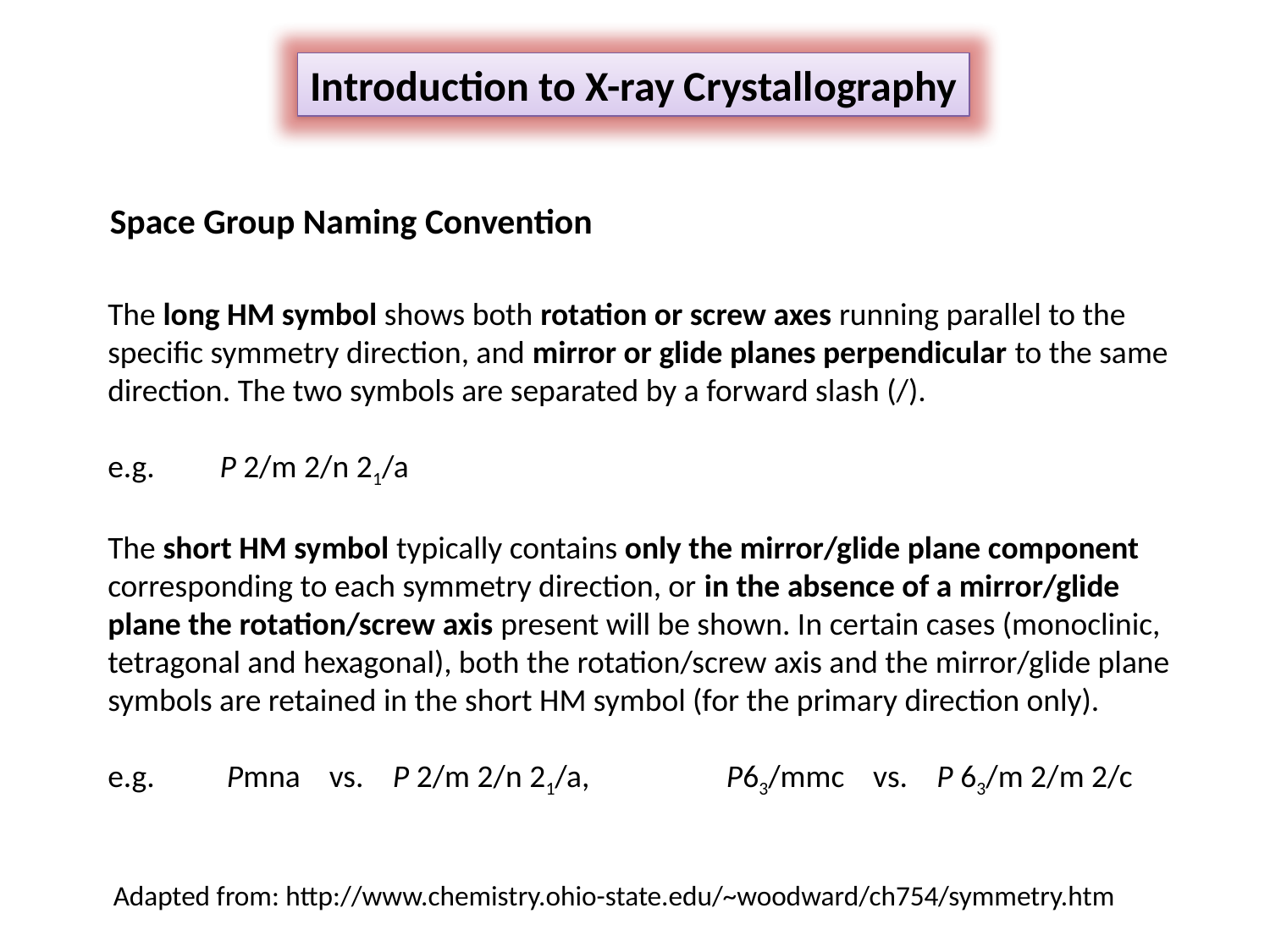

Introduction to X-ray Crystallography
Space Group Naming Convention

The long HM symbol shows both rotation or screw axes running parallel to the specific symmetry direction, and mirror or glide planes perpendicular to the same direction. The two symbols are separated by a forward slash (/).

e.g.         P 2/m 2/n 21/a

The short HM symbol typically contains only the mirror/glide plane component corresponding to each symmetry direction, or in the absence of a mirror/glide plane the rotation/screw axis present will be shown. In certain cases (monoclinic, tetragonal and hexagonal), both the rotation/screw axis and the mirror/glide plane symbols are retained in the short HM symbol (for the primary direction only).

e.g.          Pmna    vs.    P 2/m 2/n 21/a,                   P63/mmc    vs.    P 63/m 2/m 2/c
Adapted from: http://www.chemistry.ohio-state.edu/~woodward/ch754/symmetry.htm